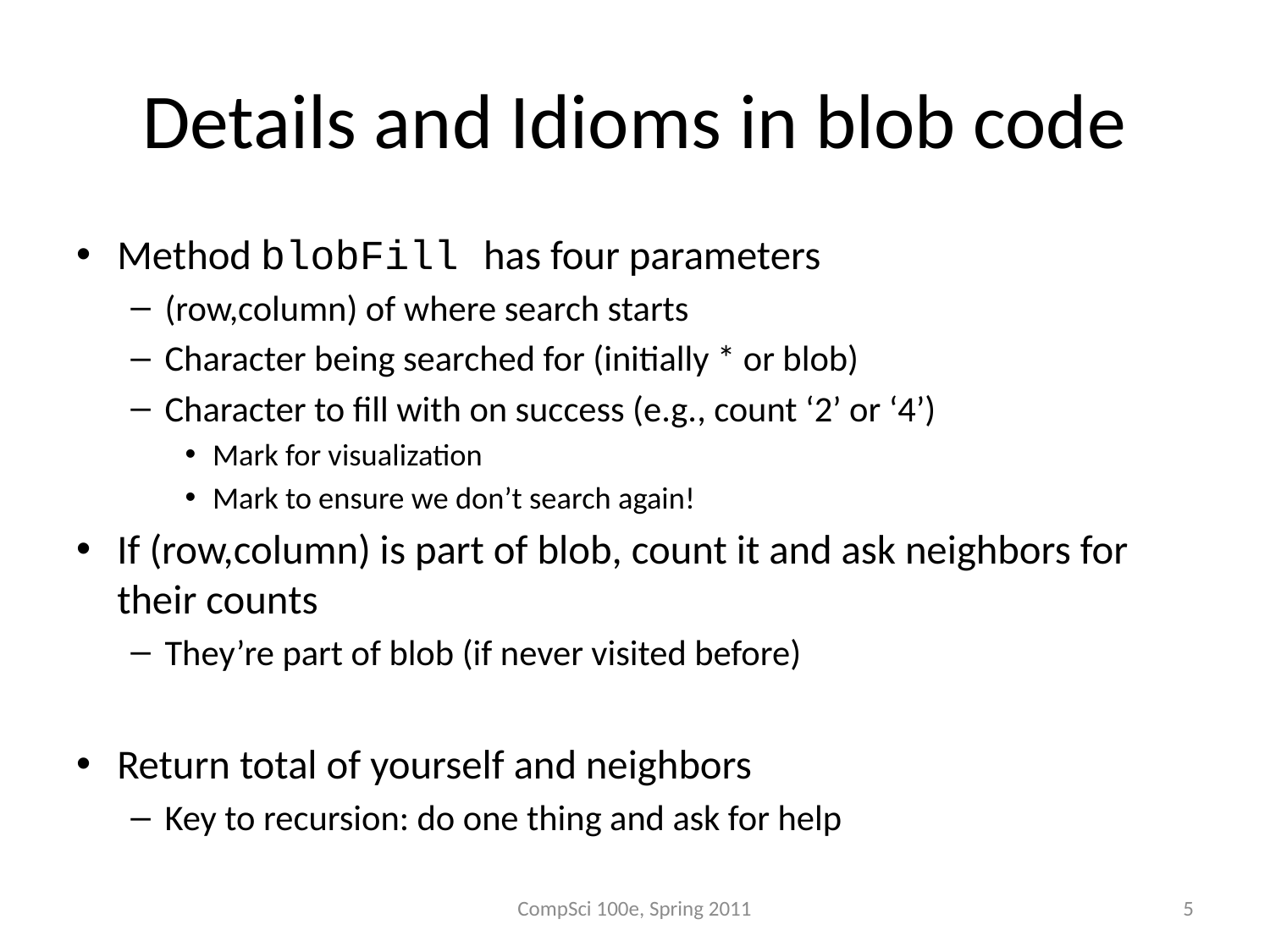

# Details and Idioms in blob code
Method blobFill has four parameters
(row,column) of where search starts
Character being searched for (initially * or blob)
Character to fill with on success (e.g., count ‘2’ or ‘4’)
Mark for visualization
Mark to ensure we don’t search again!
If (row,column) is part of blob, count it and ask neighbors for their counts
They’re part of blob (if never visited before)

Return total of yourself and neighbors
Key to recursion: do one thing and ask for help
CompSci 100e, Spring 2011
5